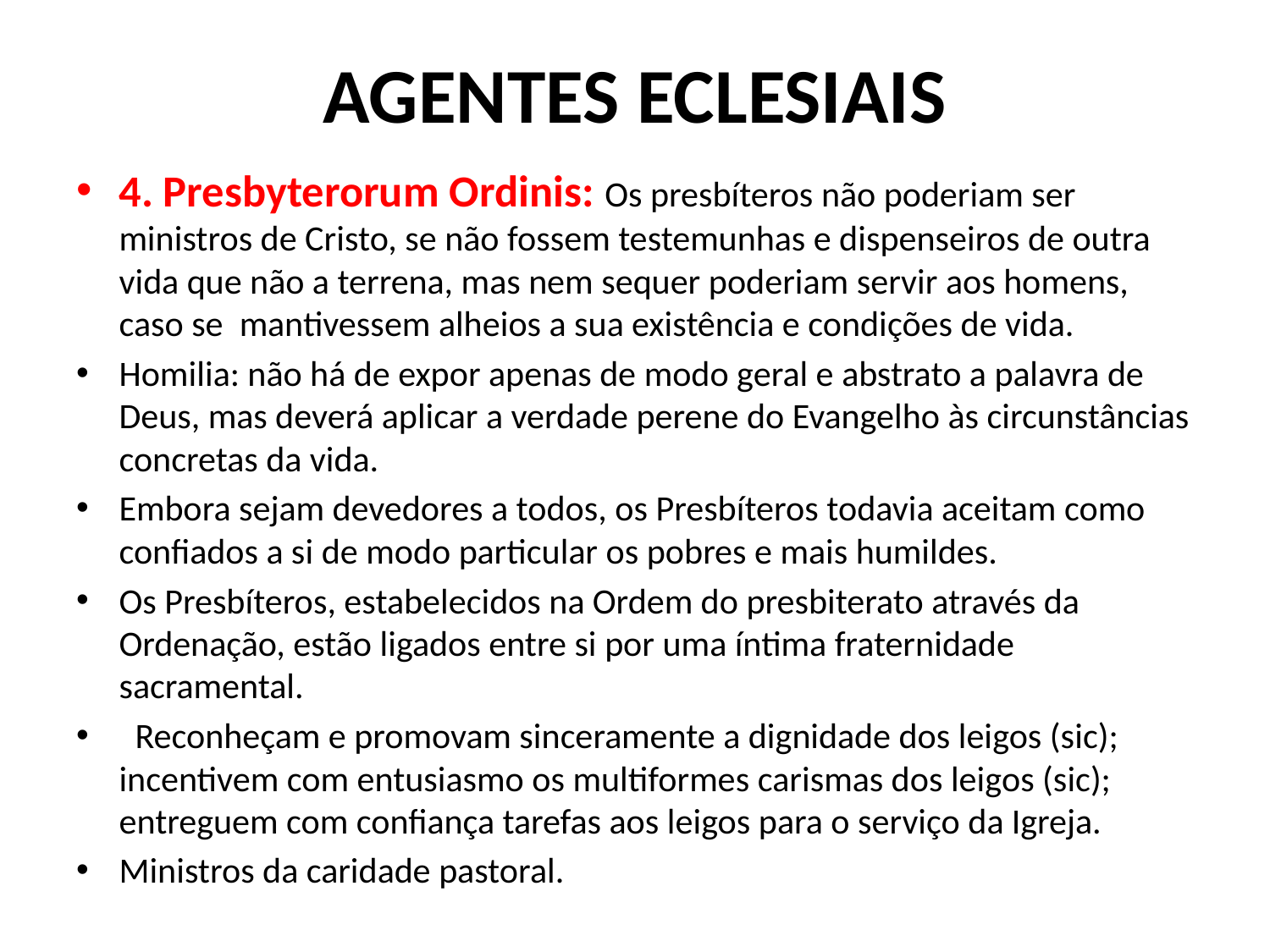

# AGENTES ECLESIAIS
4. Presbyterorum Ordinis: Os presbíteros não poderiam ser ministros de Cristo, se não fossem testemunhas e dispenseiros de outra vida que não a terrena, mas nem sequer poderiam servir aos homens, caso se  mantivessem alheios a sua existência e condições de vida.
Homilia: não há de expor apenas de modo geral e abstrato a palavra de Deus, mas deverá aplicar a verdade perene do Evangelho às circunstâncias concretas da vida.
Embora sejam devedores a todos, os Presbíteros todavia aceitam como confiados a si de modo particular os pobres e mais humildes.
Os Presbíteros, estabelecidos na Ordem do presbiterato através da Ordenação, estão ligados entre si por uma íntima fraternidade sacramental.
  Reconheçam e promovam sinceramente a dignidade dos leigos (sic); incentivem com entusiasmo os multiformes carismas dos leigos (sic); entreguem com confiança tarefas aos leigos para o serviço da Igreja.
Ministros da caridade pastoral.